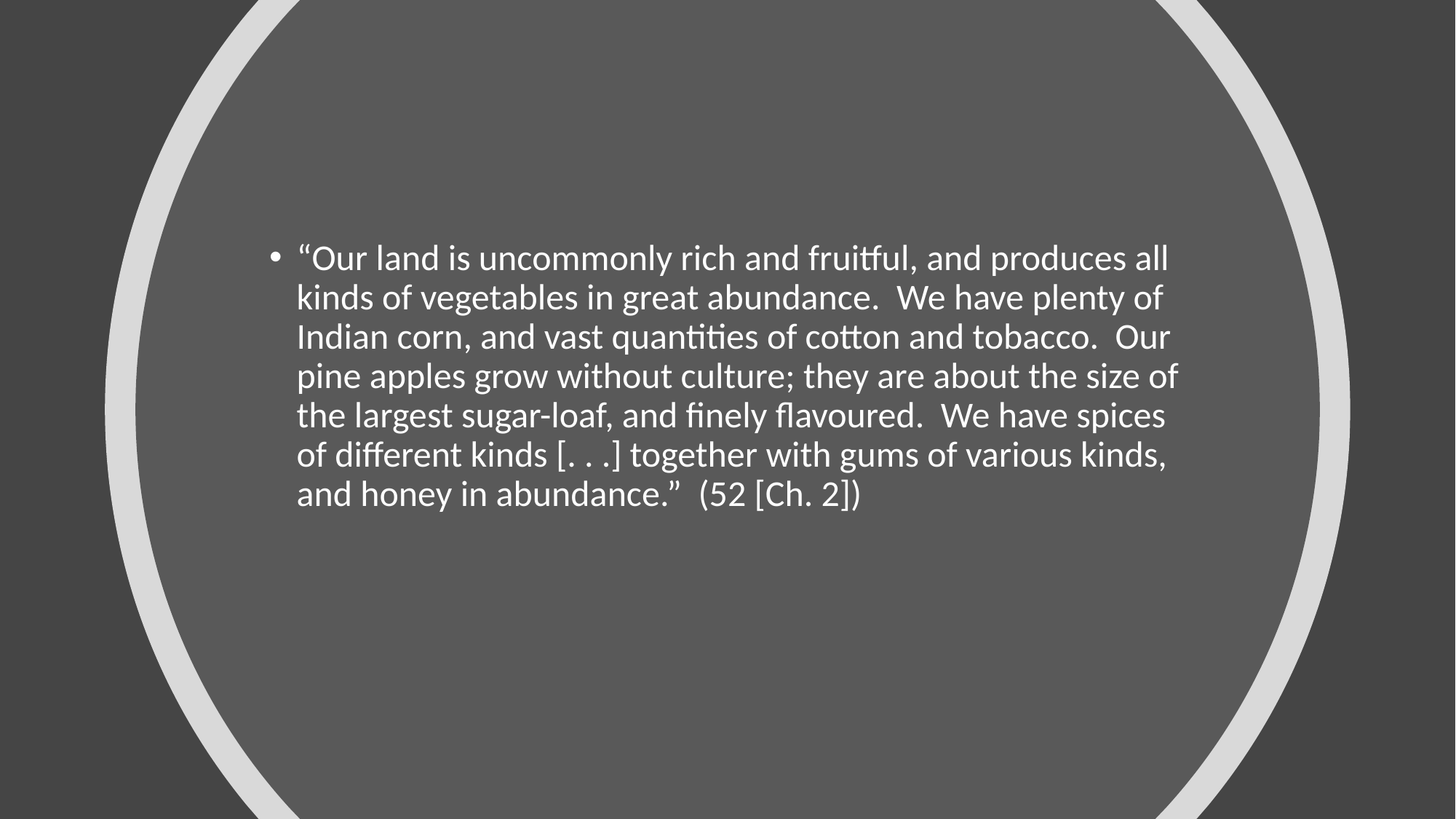

#
“Our land is uncommonly rich and fruitful, and produces all kinds of vegetables in great abundance.  We have plenty of Indian corn, and vast quantities of cotton and tobacco.  Our pine apples grow without culture; they are about the size of the largest sugar-loaf, and finely flavoured.  We have spices of different kinds [. . .] together with gums of various kinds, and honey in abundance.”  (52 [Ch. 2])